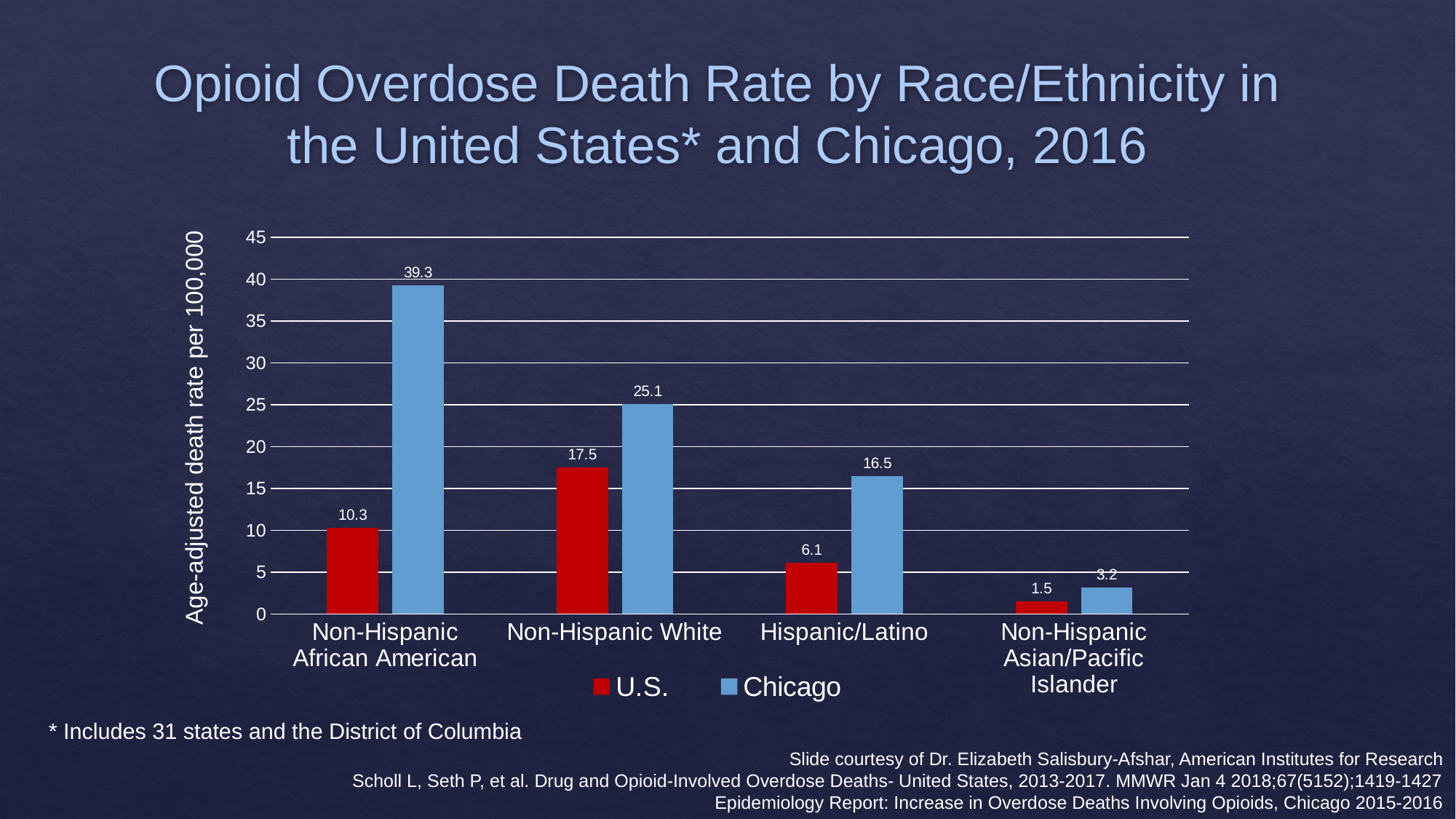

# Opioid Overdose Death Rate by Race/Ethnicity in the United States* and Chicago, 2016

### Chart

| Category | U.S. | Chicago |
|---|---|---|
| Non-Hispanic African American | 10.3 | 39.3 |
| Non-Hispanic White | 17.5 | 25.1 |
| Hispanic/Latino | 6.1 | 16.5 |
| Non-Hispanic Asian/Pacific Islander | 1.5 | 3.2 |
Age-adjusted death rate per 100,000
* Includes 31 states and the District of Columbia
Slide courtesy of Dr. Elizabeth Salisbury-Afshar, American Institutes for Research
Scholl L, Seth P, et al. Drug and Opioid-Involved Overdose Deaths- United States, 2013-2017. MMWR Jan 4 2018;67(5152);1419-1427
Epidemiology Report: Increase in Overdose Deaths Involving Opioids, Chicago 2015-2016